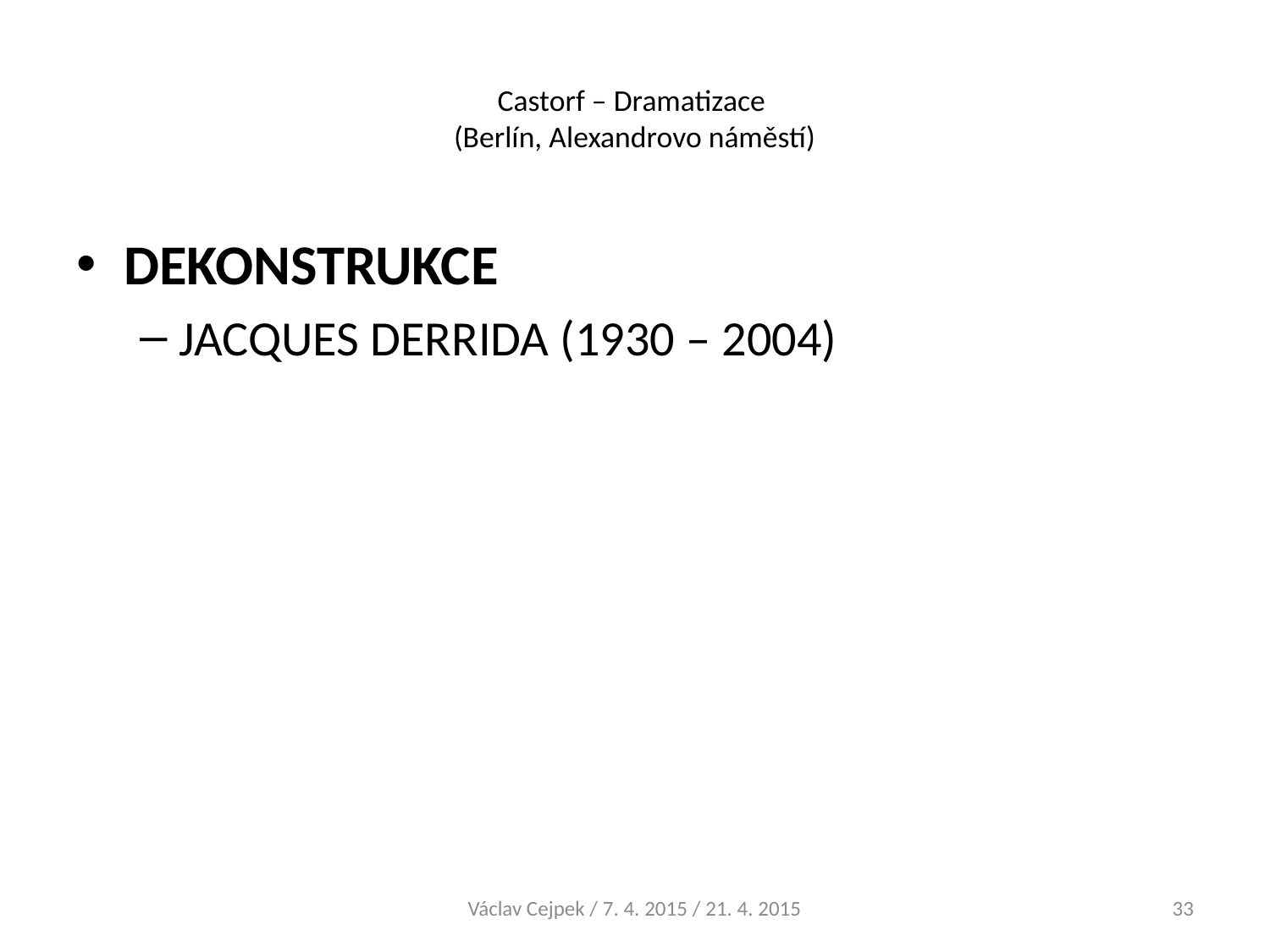

# Castorf – Dramatizace (Berlín, Alexandrovo náměstí)
DEKONSTRUKCE
JACQUES DERRIDA (1930 – 2004)
Václav Cejpek / 7. 4. 2015 / 21. 4. 2015
33